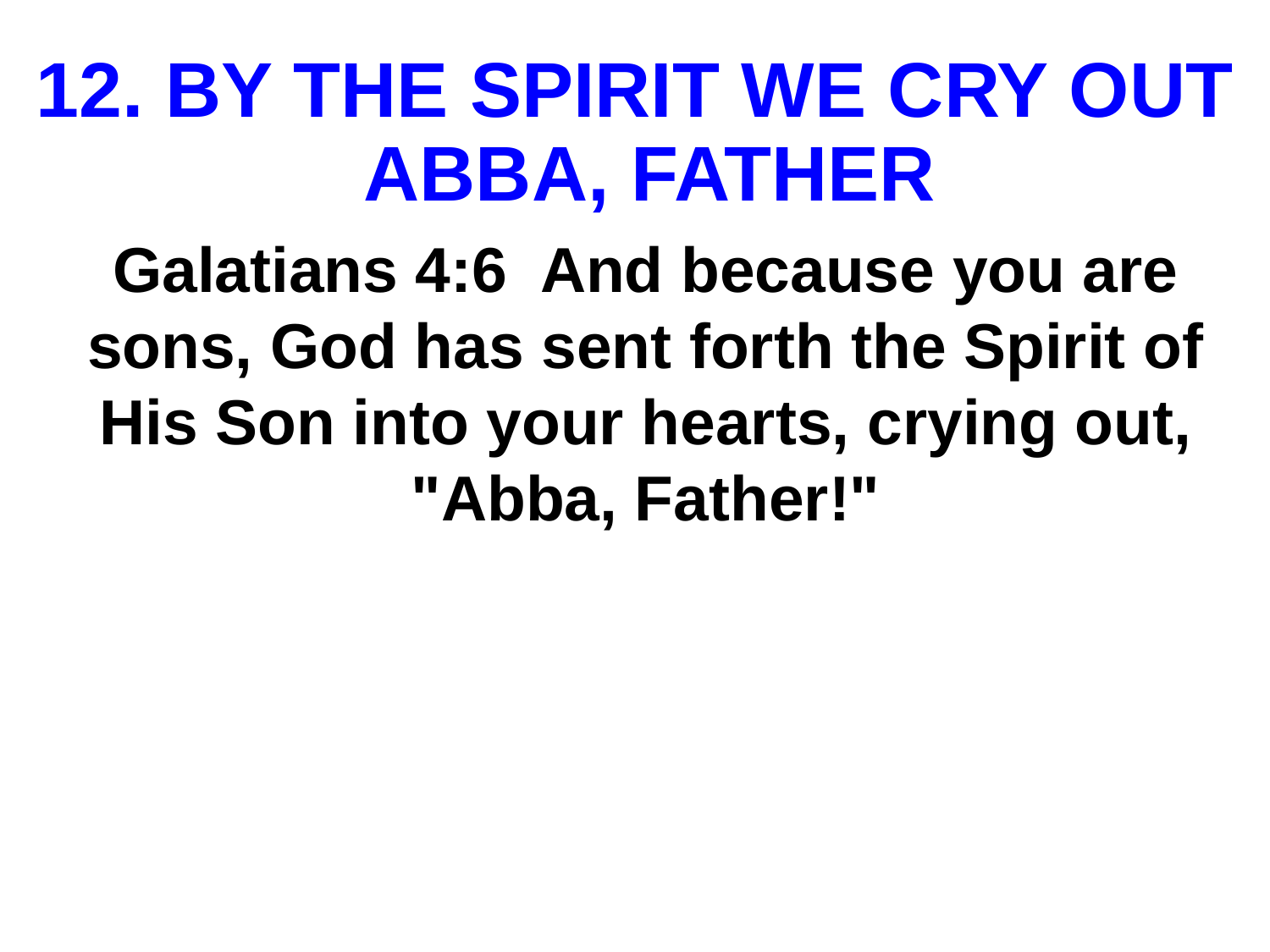

# BY THE SPIRIT WE CRY OUT ABBA, FATHER
Galatians 4:6  And because you are sons, God has sent forth the Spirit of His Son into your hearts, crying out, "Abba, Father!"